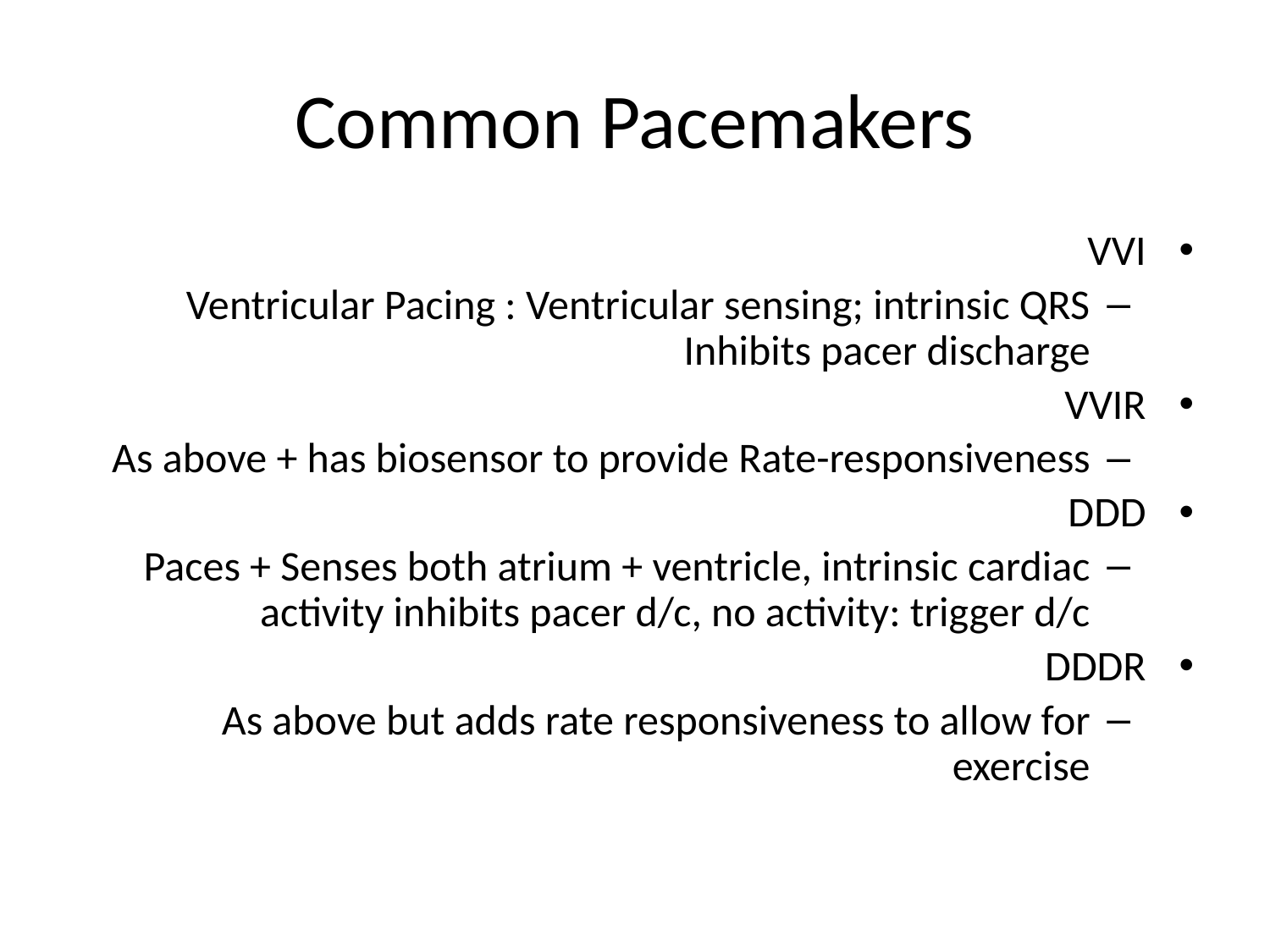

# Common Pacemakers
VVI
Ventricular Pacing : Ventricular sensing; intrinsic QRS Inhibits pacer discharge
VVIR
As above + has biosensor to provide Rate-responsiveness
DDD
Paces + Senses both atrium + ventricle, intrinsic cardiac activity inhibits pacer d/c, no activity: trigger d/c
DDDR
As above but adds rate responsiveness to allow for exercise